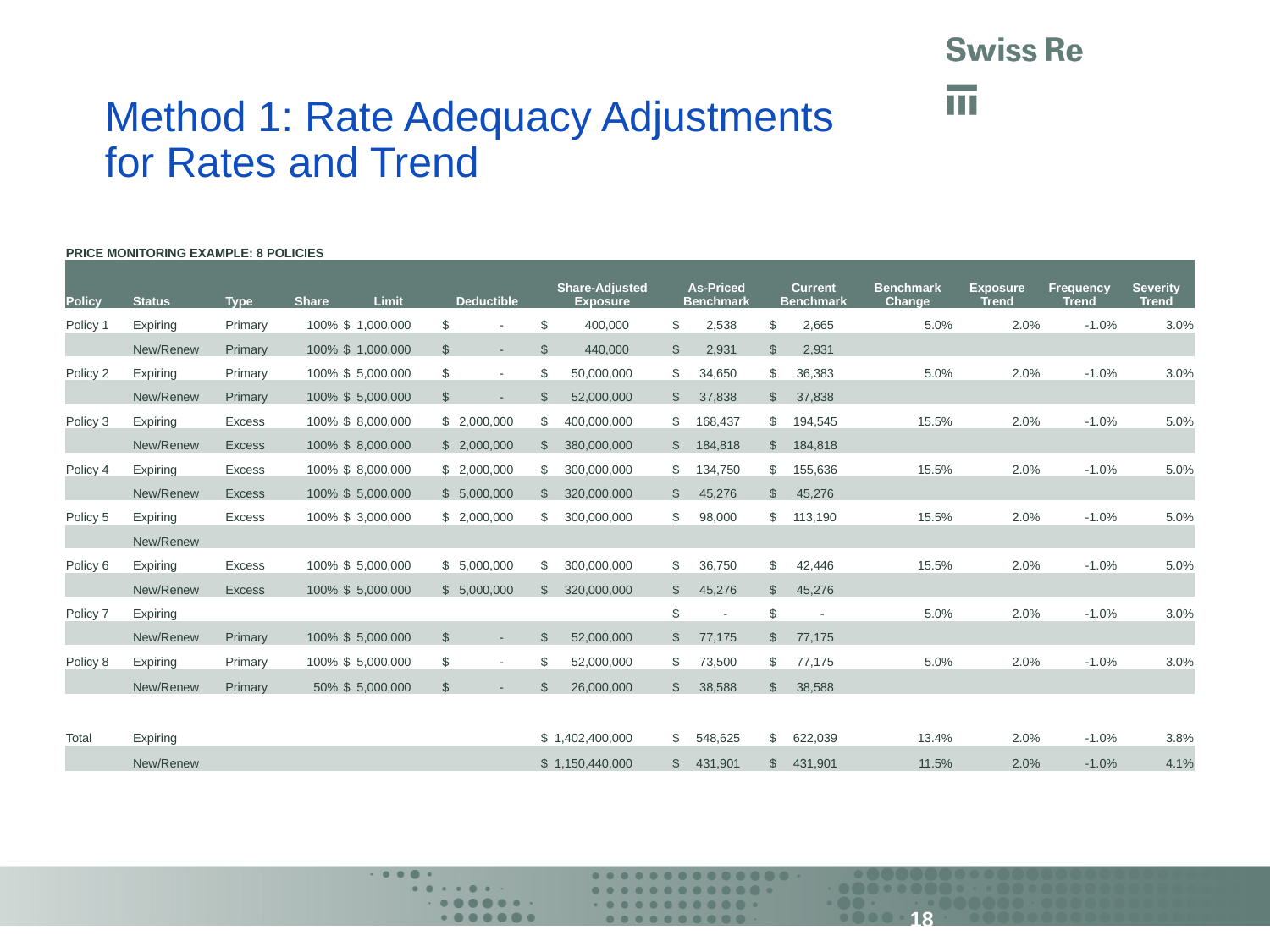

# Method 1: Rate Adequacy Adjustments for Rates and Trend
| PRICE MONITORING EXAMPLE: 8 POLICIES |  |  |  |  |  |  |  |  |  |  |  |  |
| --- | --- | --- | --- | --- | --- | --- | --- | --- | --- | --- | --- | --- |
| Policy | Status | Type | Share | Limit | Deductible | Share-Adjusted Exposure | As-Priced Benchmark | Current Benchmark | Benchmark Change | Exposure Trend | Frequency Trend | Severity Trend |
| Policy 1 | Expiring | Primary | 100% | $ 1,000,000 | $ - | $ 400,000 | $ 2,538 | $ 2,665 | 5.0% | 2.0% | -1.0% | 3.0% |
|  | New/Renew | Primary | 100% | $ 1,000,000 | $ - | $ 440,000 | $ 2,931 | $ 2,931 |  |  |  |  |
| Policy 2 | Expiring | Primary | 100% | $ 5,000,000 | $ - | $ 50,000,000 | $ 34,650 | $ 36,383 | 5.0% | 2.0% | -1.0% | 3.0% |
|  | New/Renew | Primary | 100% | $ 5,000,000 | $ - | $ 52,000,000 | $ 37,838 | $ 37,838 |  |  |  |  |
| Policy 3 | Expiring | Excess | 100% | $ 8,000,000 | $ 2,000,000 | $ 400,000,000 | $ 168,437 | $ 194,545 | 15.5% | 2.0% | -1.0% | 5.0% |
|  | New/Renew | Excess | 100% | $ 8,000,000 | $ 2,000,000 | $ 380,000,000 | $ 184,818 | $ 184,818 |  |  |  |  |
| Policy 4 | Expiring | Excess | 100% | $ 8,000,000 | $ 2,000,000 | $ 300,000,000 | $ 134,750 | $ 155,636 | 15.5% | 2.0% | -1.0% | 5.0% |
|  | New/Renew | Excess | 100% | $ 5,000,000 | $ 5,000,000 | $ 320,000,000 | $ 45,276 | $ 45,276 |  |  |  |  |
| Policy 5 | Expiring | Excess | 100% | $ 3,000,000 | $ 2,000,000 | $ 300,000,000 | $ 98,000 | $ 113,190 | 15.5% | 2.0% | -1.0% | 5.0% |
|  | New/Renew |  |  |  |  |  |  |  |  |  |  |  |
| Policy 6 | Expiring | Excess | 100% | $ 5,000,000 | $ 5,000,000 | $ 300,000,000 | $ 36,750 | $ 42,446 | 15.5% | 2.0% | -1.0% | 5.0% |
|  | New/Renew | Excess | 100% | $ 5,000,000 | $ 5,000,000 | $ 320,000,000 | $ 45,276 | $ 45,276 |  |  |  |  |
| Policy 7 | Expiring |  |  |  |  |  | $ - | $ - | 5.0% | 2.0% | -1.0% | 3.0% |
|  | New/Renew | Primary | 100% | $ 5,000,000 | $ - | $ 52,000,000 | $ 77,175 | $ 77,175 |  |  |  |  |
| Policy 8 | Expiring | Primary | 100% | $ 5,000,000 | $ - | $ 52,000,000 | $ 73,500 | $ 77,175 | 5.0% | 2.0% | -1.0% | 3.0% |
|  | New/Renew | Primary | 50% | $ 5,000,000 | $ - | $ 26,000,000 | $ 38,588 | $ 38,588 |  |  |  |  |
|  |  |  |  |  |  |  |  |  |  |  |  |  |
| Total | Expiring |  |  |  |  | $ 1,402,400,000 | $ 548,625 | $ 622,039 | 13.4% | 2.0% | -1.0% | 3.8% |
|  | New/Renew |  |  |  |  | $ 1,150,440,000 | $ 431,901 | $ 431,901 | 11.5% | 2.0% | -1.0% | 4.1% |
18